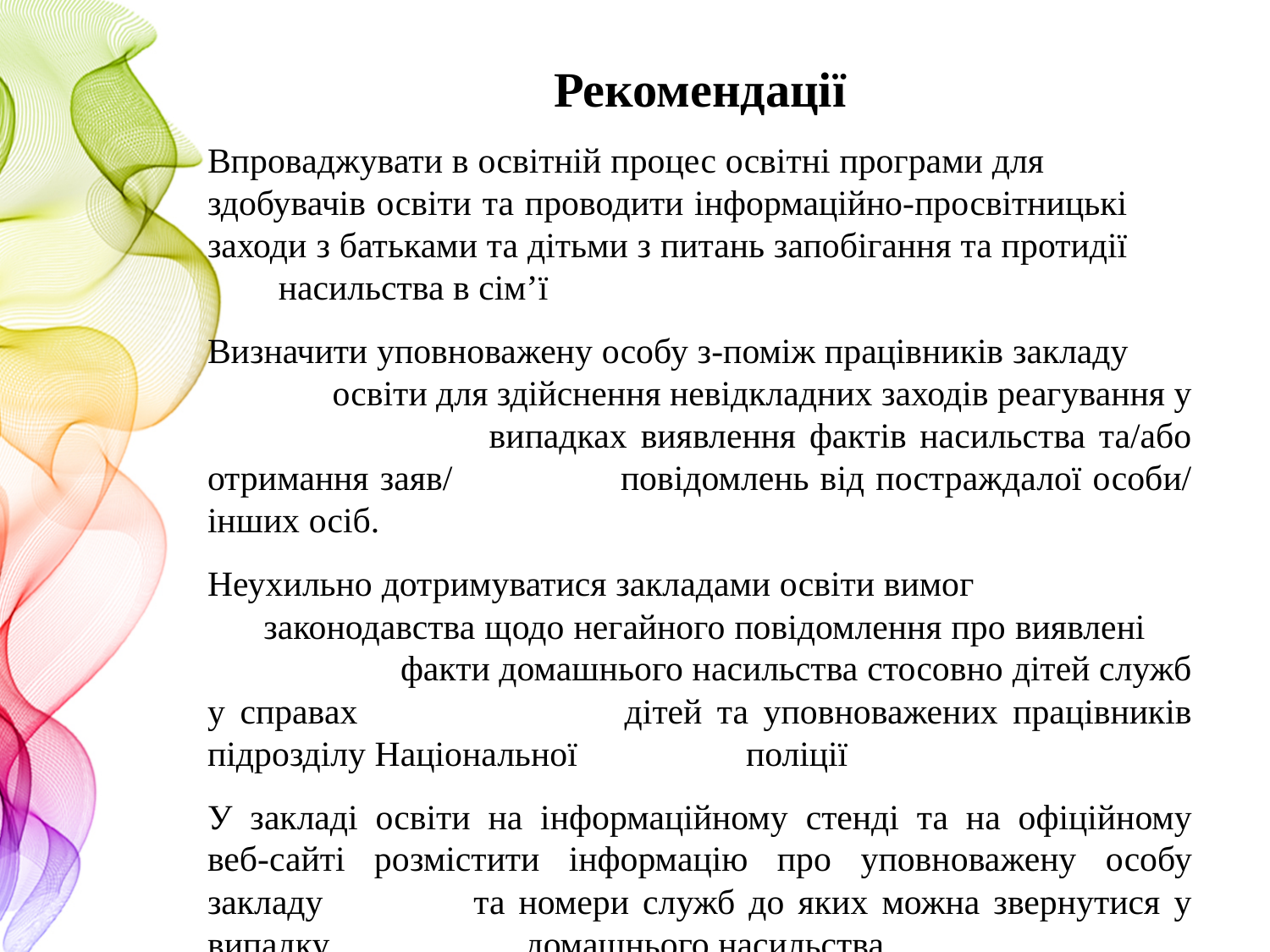

Рекомендації
Впроваджувати в освітній процес освітні програми для                 здобувачів освіти та проводити інформаційно-просвітницькі       заходи з батьками та дітьми з питань запобігання та протидії                насильства в сім’ї
Визначити уповноважену особу з-поміж працівників закладу                      освіти для здійснення невідкладних заходів реагування у                      випадках виявлення фактів насильства та/або отримання заяв/               повідомлень від постраждалої особи/інших осіб.
Неухильно дотримуватися закладами освіти вимог                               законодавства щодо негайного повідомлення про виявлені                           факти домашнього насильства стосовно дітей служб у справах                  дітей та уповноважених працівників підрозділу Національної                   поліції
У закладі освіти на інформаційному стенді та на офіційному веб-сайті розмістити інформацію про уповноважену особу закладу           та номери служб до яких можна звернутися у випадку                      домашнього насильства.